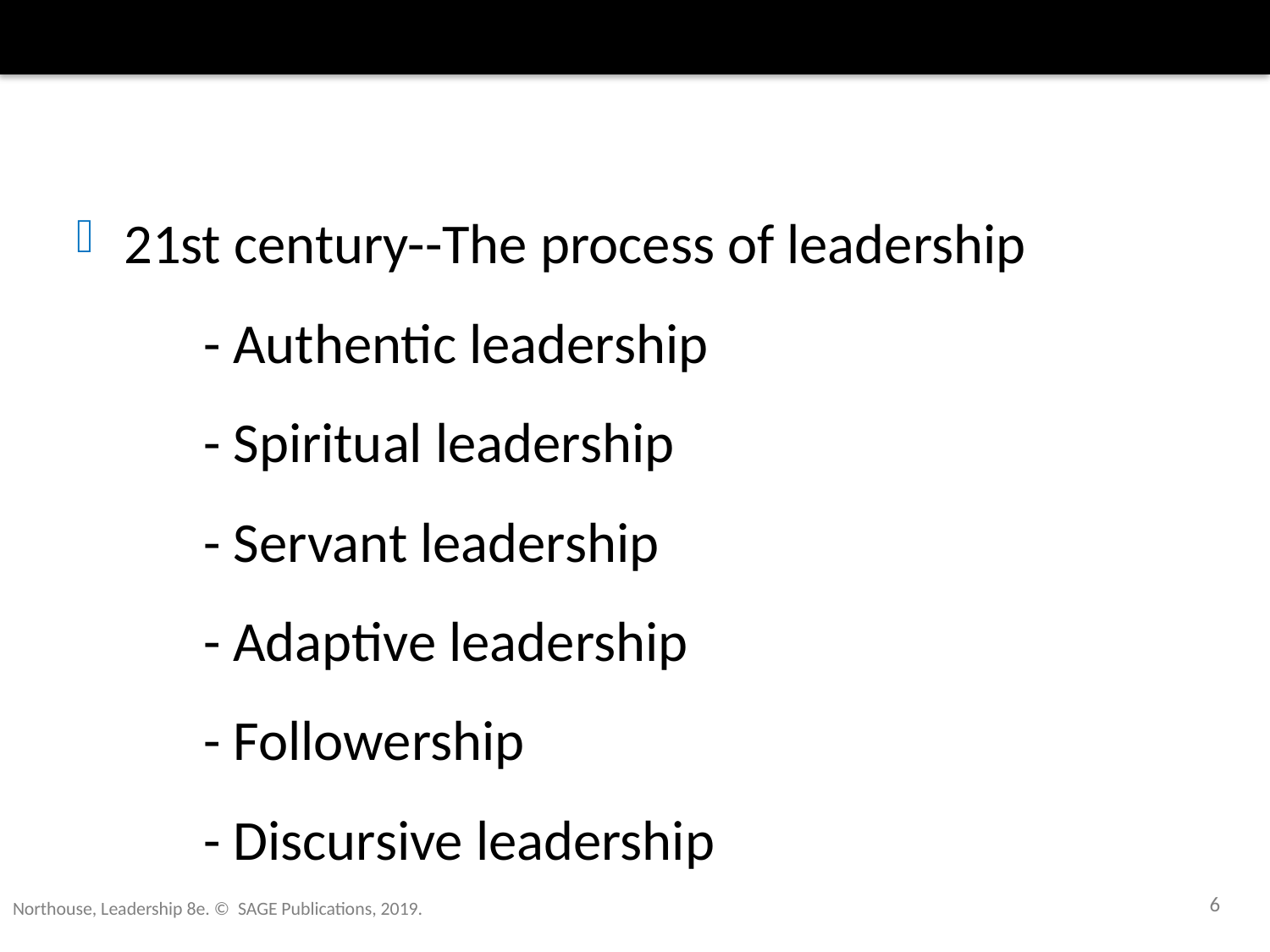

#
21st century--The process of leadership
	- Authentic leadership
	- Spiritual leadership
	- Servant leadership
	- Adaptive leadership
	- Followership
	- Discursive leadership

6
Northouse, Leadership 8e. ©  SAGE Publications, 2019.